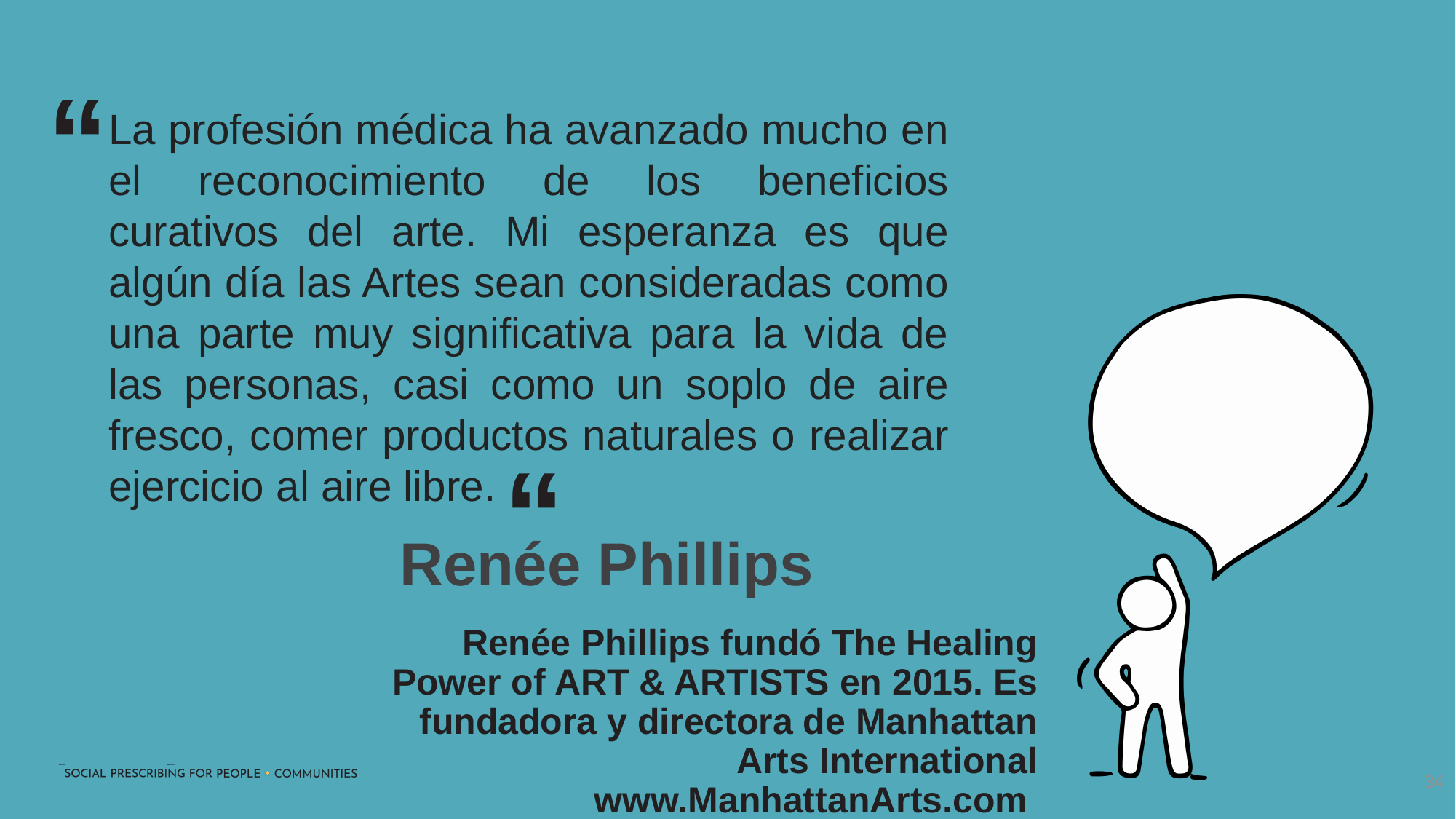

La profesión médica ha avanzado mucho en el reconocimiento de los beneficios curativos del arte. Mi esperanza es que algún día las Artes sean consideradas como una parte muy significativa para la vida de las personas, casi como un soplo de aire fresco, comer productos naturales o realizar ejercicio al aire libre.
“
“
Renée Phillips
Renée Phillips fundó The Healing Power of ART & ARTISTS en 2015. Es fundadora y directora de Manhattan Arts International www.ManhattanArts.com
34